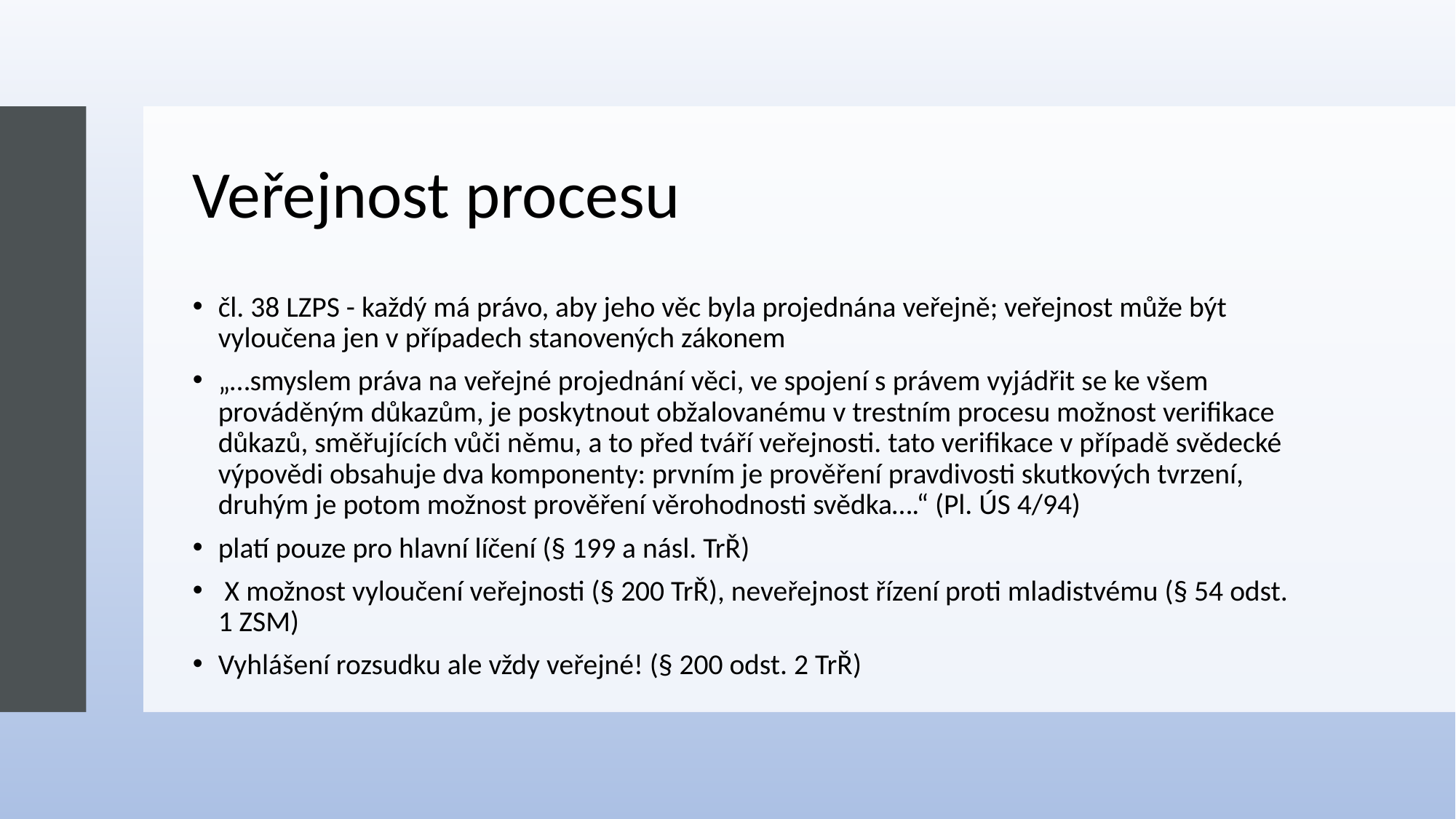

# Veřejnost procesu
čl. 38 LZPS - každý má právo, aby jeho věc byla projednána veřejně; veřejnost může být vyloučena jen v případech stanovených zákonem
„…smyslem práva na veřejné projednání věci, ve spojení s právem vyjádřit se ke všem prováděným důkazům, je poskytnout obžalovanému v trestním procesu možnost verifikace důkazů, směřujících vůči němu, a to před tváří veřejnosti. tato verifikace v případě svědecké výpovědi obsahuje dva komponenty: prvním je prověření pravdivosti skutkových tvrzení, druhým je potom možnost prověření věrohodnosti svědka….“ (Pl. ÚS 4/94)
platí pouze pro hlavní líčení (§ 199 a násl. TrŘ)
 X možnost vyloučení veřejnosti (§ 200 TrŘ), neveřejnost řízení proti mladistvému (§ 54 odst. 1 ZSM)
Vyhlášení rozsudku ale vždy veřejné! (§ 200 odst. 2 TrŘ)